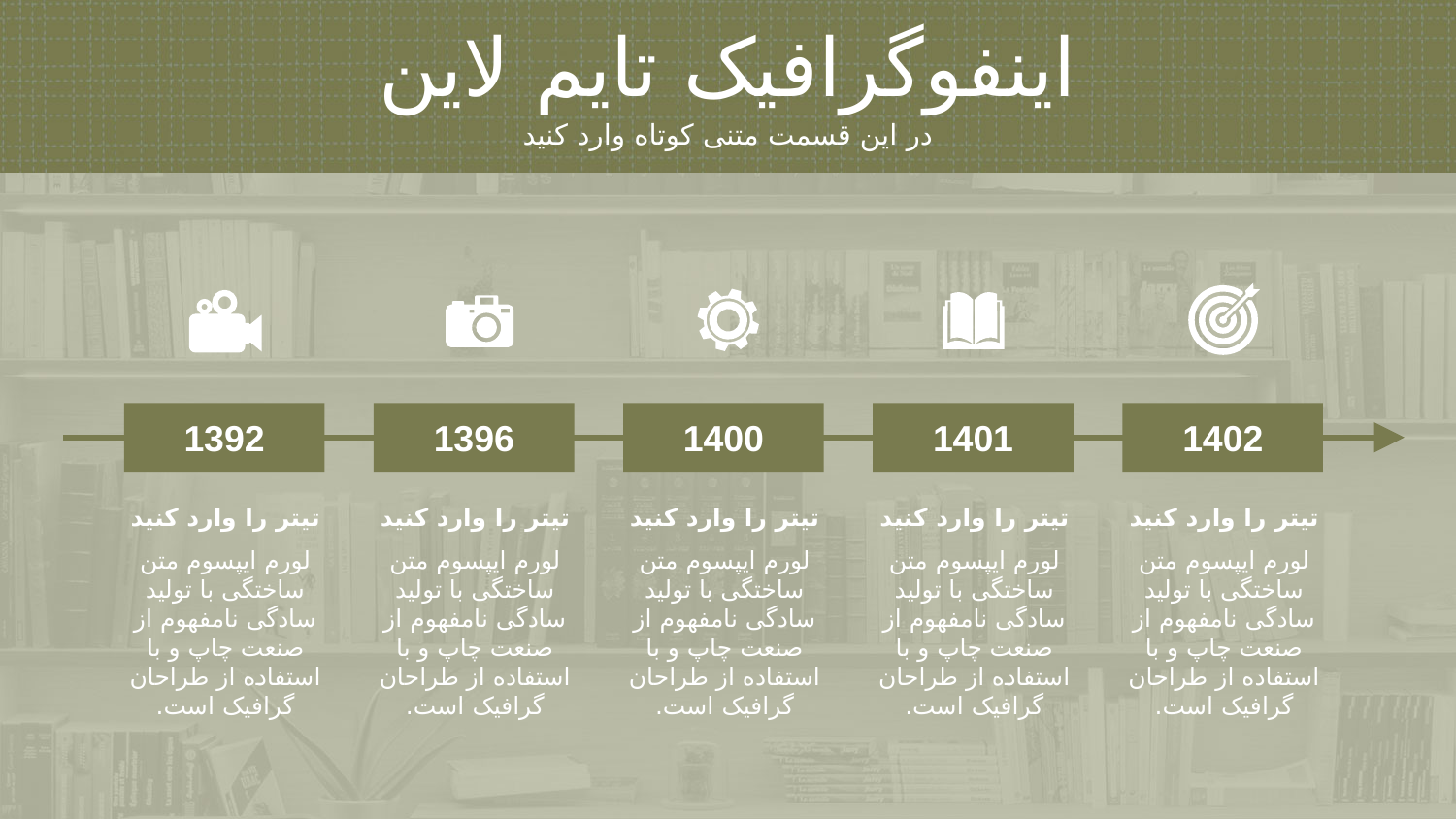

اینفوگرافیک تایم لاین
در این قسمت متنی کوتاه وارد کنید

1392
1396
1400
1401
1402
تیتر را وارد کنید
لورم ایپسوم متن ساختگی با تولید سادگی نامفهوم از صنعت چاپ و با استفاده از طراحان گرافیک است.
تیتر را وارد کنید
لورم ایپسوم متن ساختگی با تولید سادگی نامفهوم از صنعت چاپ و با استفاده از طراحان گرافیک است.
تیتر را وارد کنید
لورم ایپسوم متن ساختگی با تولید سادگی نامفهوم از صنعت چاپ و با استفاده از طراحان گرافیک است.
تیتر را وارد کنید
لورم ایپسوم متن ساختگی با تولید سادگی نامفهوم از صنعت چاپ و با استفاده از طراحان گرافیک است.
تیتر را وارد کنید
لورم ایپسوم متن ساختگی با تولید سادگی نامفهوم از صنعت چاپ و با استفاده از طراحان گرافیک است.